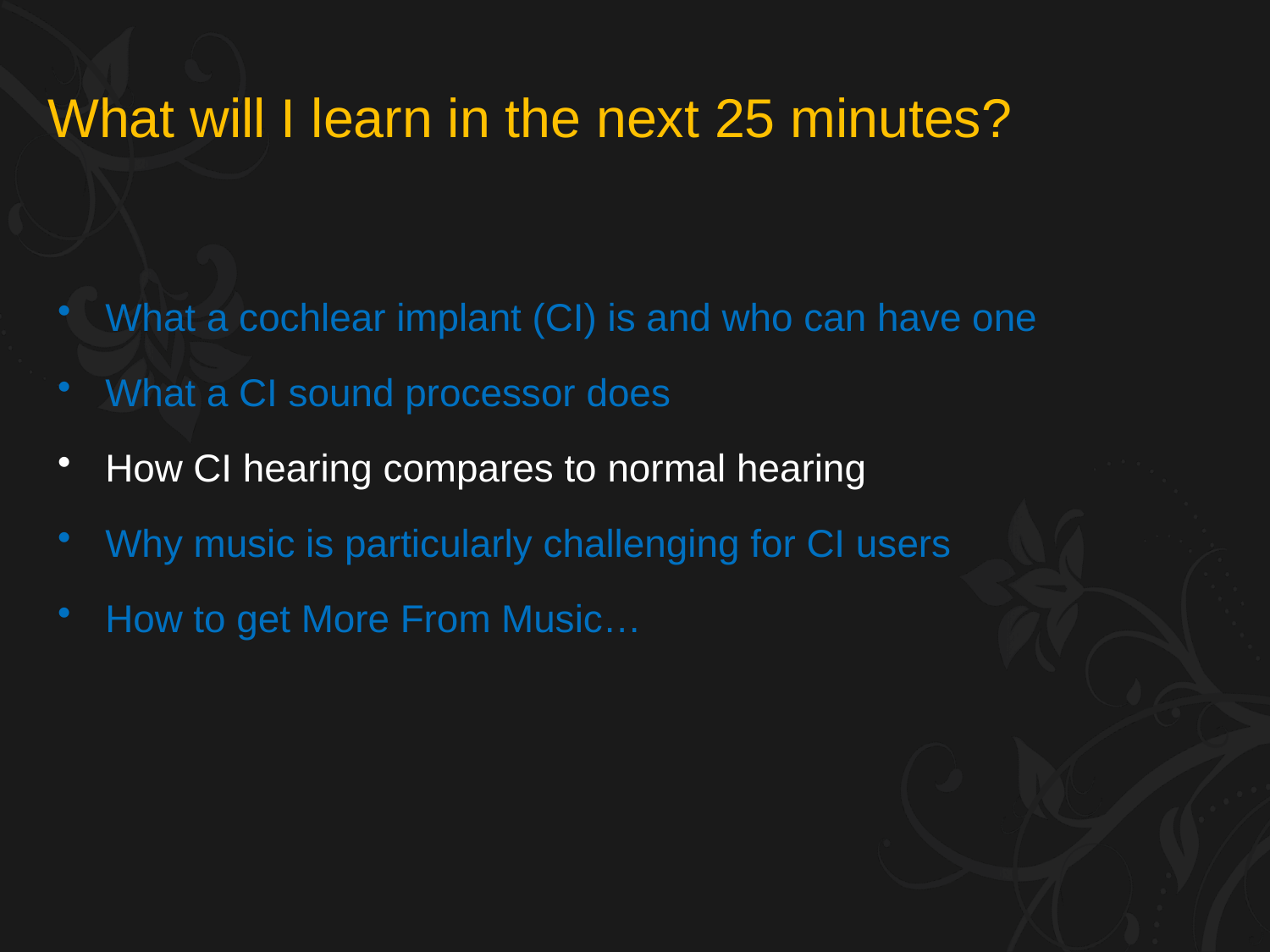

# What will I learn in the next 25 minutes?
What a cochlear implant (CI) is and who can have one
What a CI sound processor does
How CI hearing compares to normal hearing
Why music is particularly challenging for CI users
How to get More From Music…